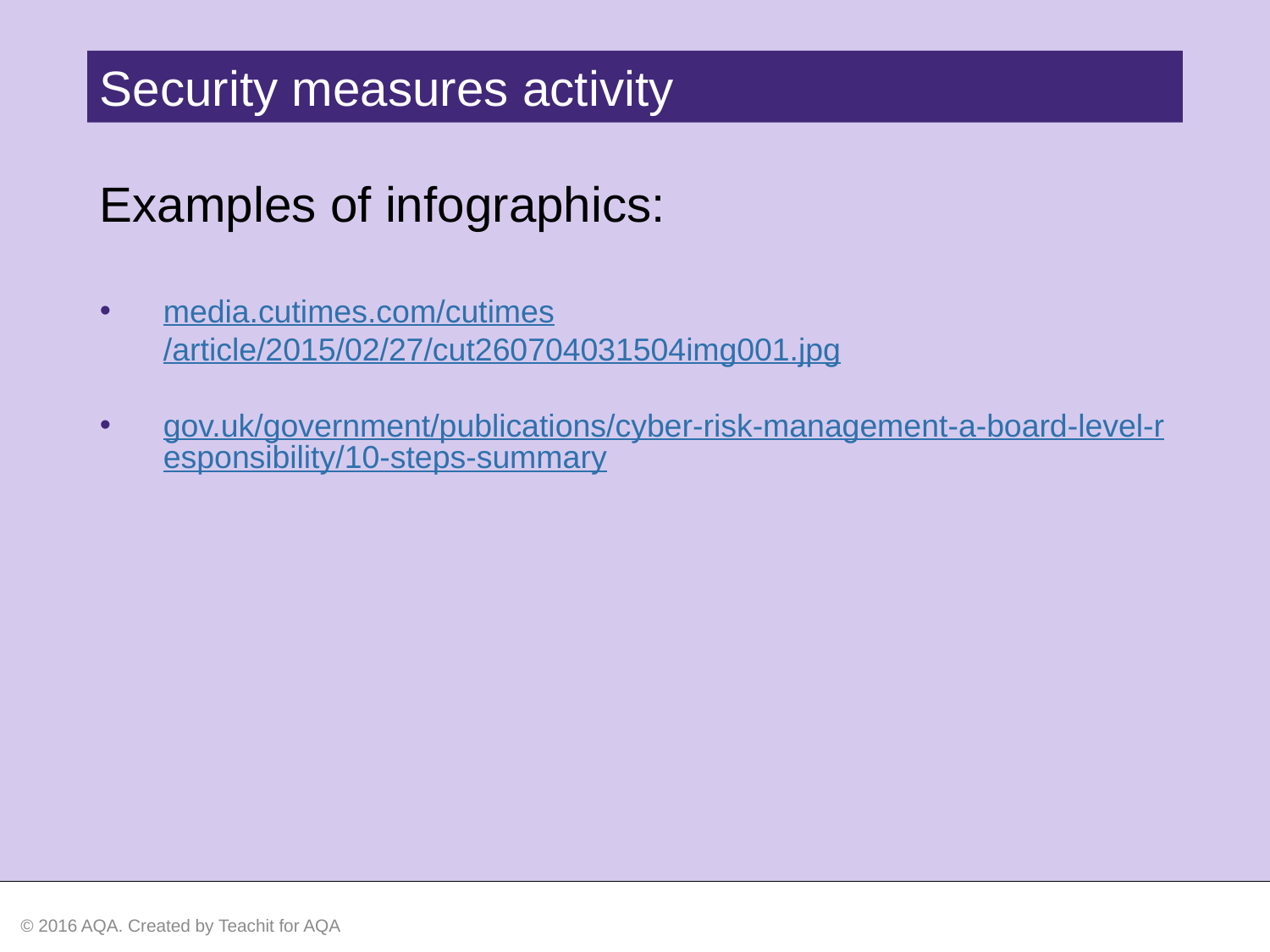

Security measures activity
Examples of infographics:

media.cutimes.com/cutimes/article/2015/02/27/cut260704031504img001.jpg

gov.uk/government/publications/cyber-risk-management-a-board-level-responsibility/10-steps-summary